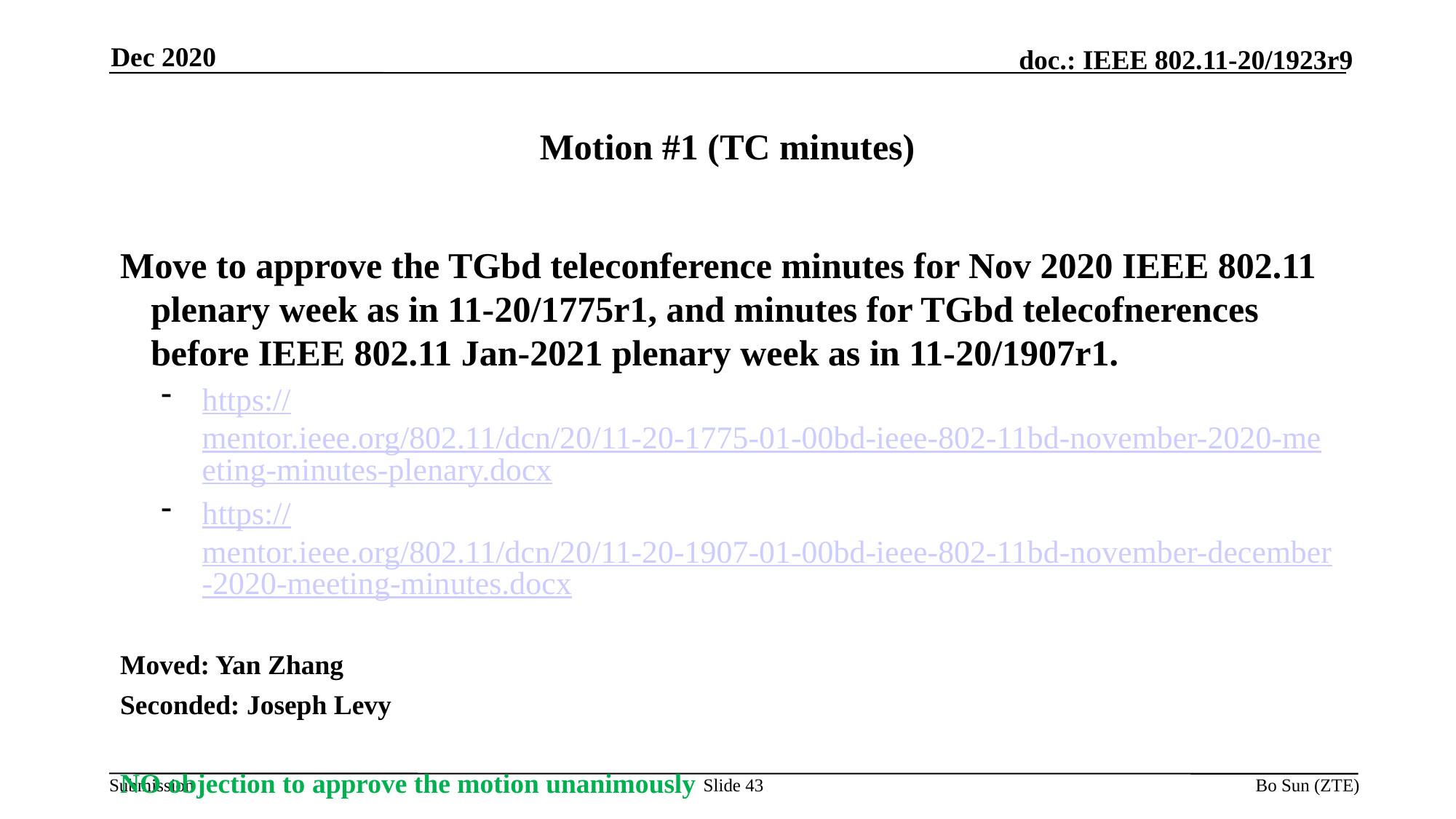

Dec 2020
# Motion #1 (TC minutes)
Move to approve the TGbd teleconference minutes for Nov 2020 IEEE 802.11 plenary week as in 11-20/1775r1, and minutes for TGbd telecofnerences before IEEE 802.11 Jan-2021 plenary week as in 11-20/1907r1.
https://mentor.ieee.org/802.11/dcn/20/11-20-1775-01-00bd-ieee-802-11bd-november-2020-meeting-minutes-plenary.docx
https://mentor.ieee.org/802.11/dcn/20/11-20-1907-01-00bd-ieee-802-11bd-november-december-2020-meeting-minutes.docx

Moved: Yan Zhang
Seconded: Joseph Levy

NO objection to approve the motion unanimously
Slide 43
Bo Sun (ZTE)